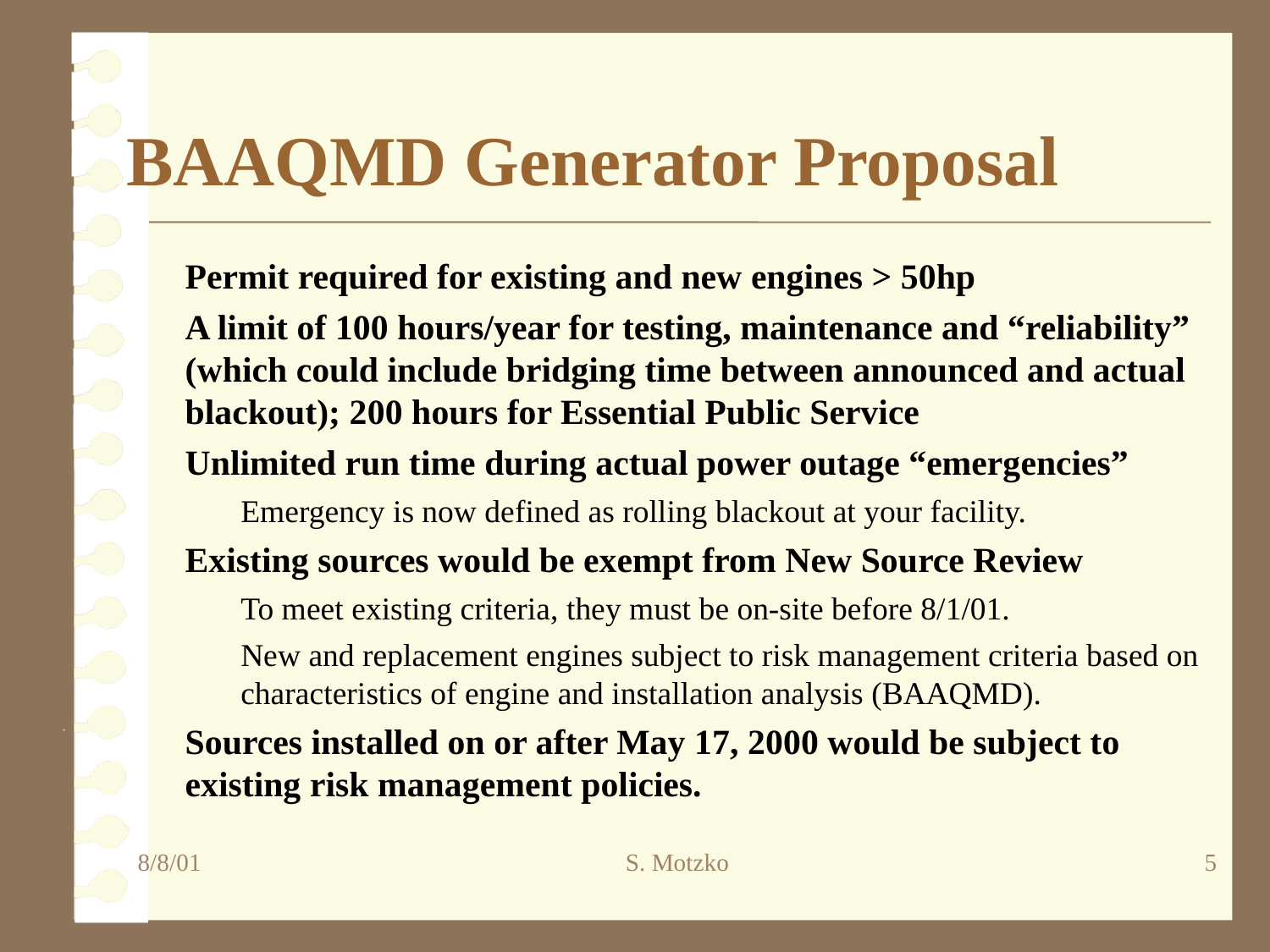

BAAQMD Generator Proposal
Permit required for existing and new engines > 50hp
A limit of 100 hours/year for testing, maintenance and “reliability” (which could include bridging time between announced and actual blackout); 200 hours for Essential Public Service
Unlimited run time during actual power outage “emergencies”
Emergency is now defined as rolling blackout at your facility.
Existing sources would be exempt from New Source Review
To meet existing criteria, they must be on-site before 8/1/01.
New and replacement engines subject to risk management criteria based on characteristics of engine and installation analysis (BAAQMD).
Sources installed on or after May 17, 2000 would be subject to existing risk management policies.
8/8/01
S. Motzko
5